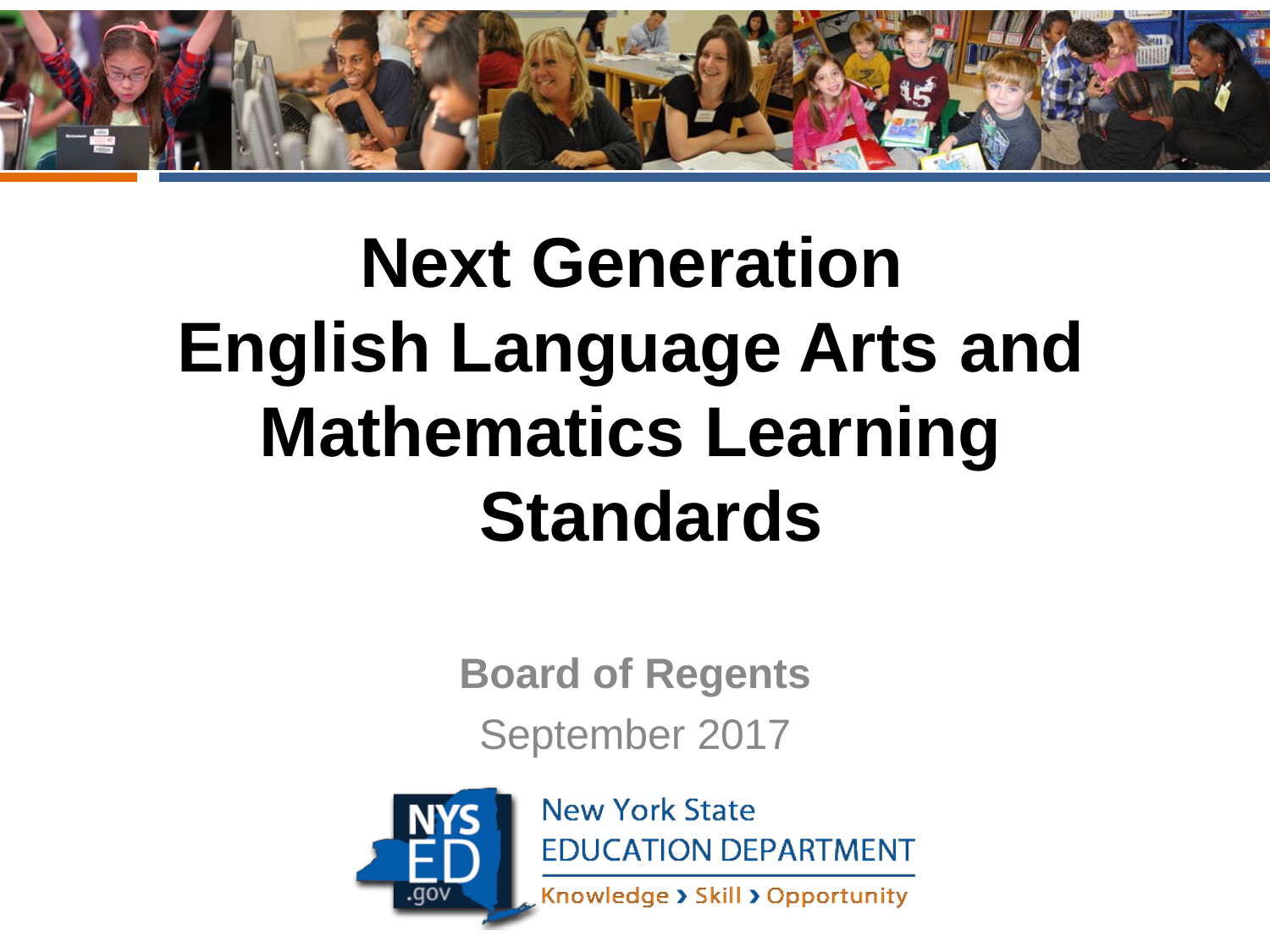

Next Generation  English Language Arts and
Mathematics Learning  Standards
Board of Regents
September 2017